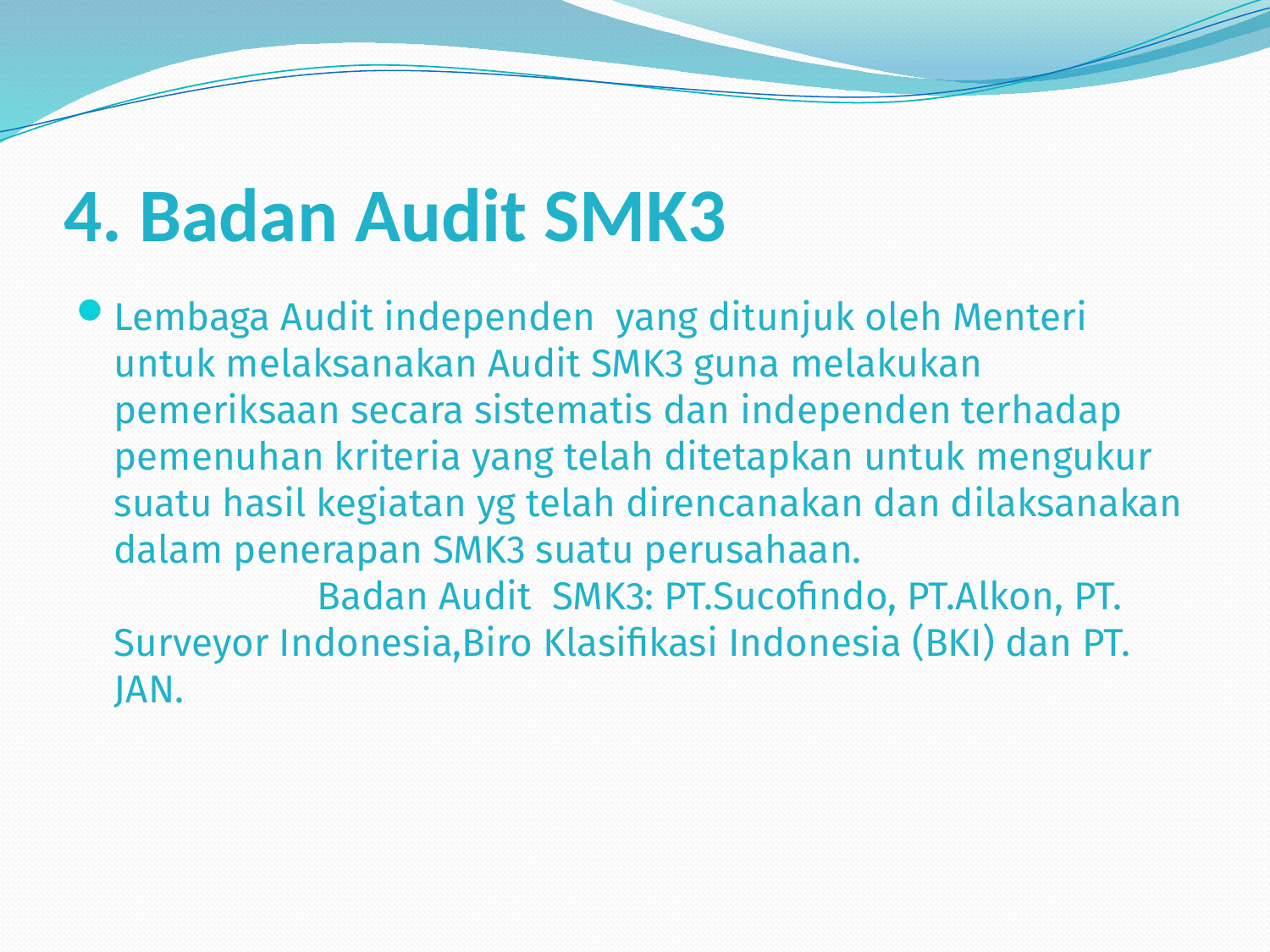

# 4. Badan Audit SMK3
Lembaga Audit independen  yang ditunjuk oleh Menteri untuk melaksanakan Audit SMK3 guna melakukan pemeriksaan secara sistematis dan independen terhadap pemenuhan kriteria yang telah ditetapkan untuk mengukur suatu hasil kegiatan yg telah direncanakan dan dilaksanakan  dalam penerapan SMK3 suatu perusahaan.                                                     Badan Audit  SMK3: PT.Sucofindo, PT.Alkon, PT. Surveyor Indonesia,Biro Klasifikasi Indonesia (BKI) dan PT. JAN.